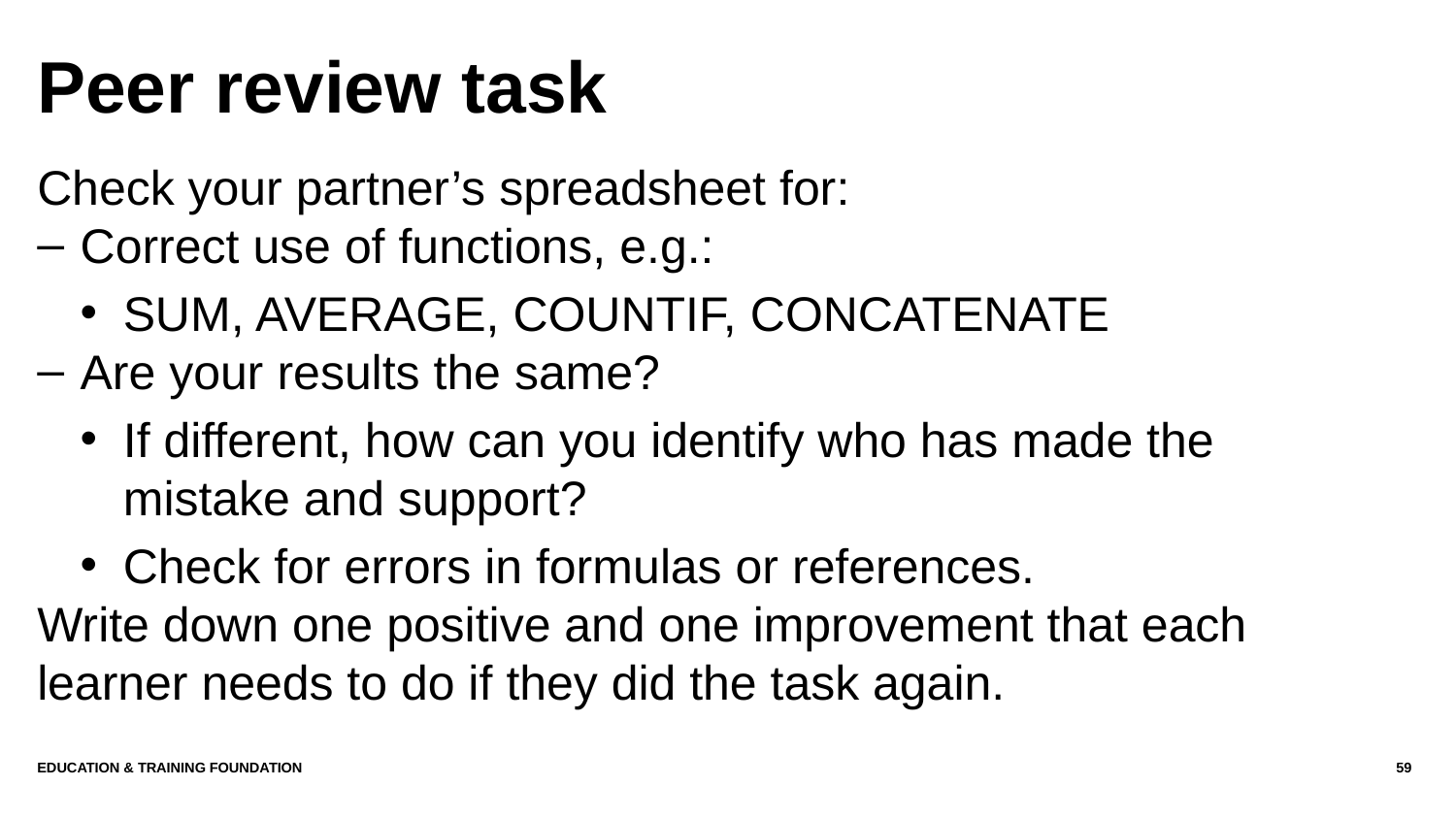

# Peer review task
Check your partner’s spreadsheet for:
Correct use of functions, e.g.:
SUM, AVERAGE, COUNTIF, CONCATENATE
Are your results the same?
If different, how can you identify who has made the mistake and support?
Check for errors in formulas or references.
Write down one positive and one improvement that each learner needs to do if they did the task again.

Education & Training Foundation
59